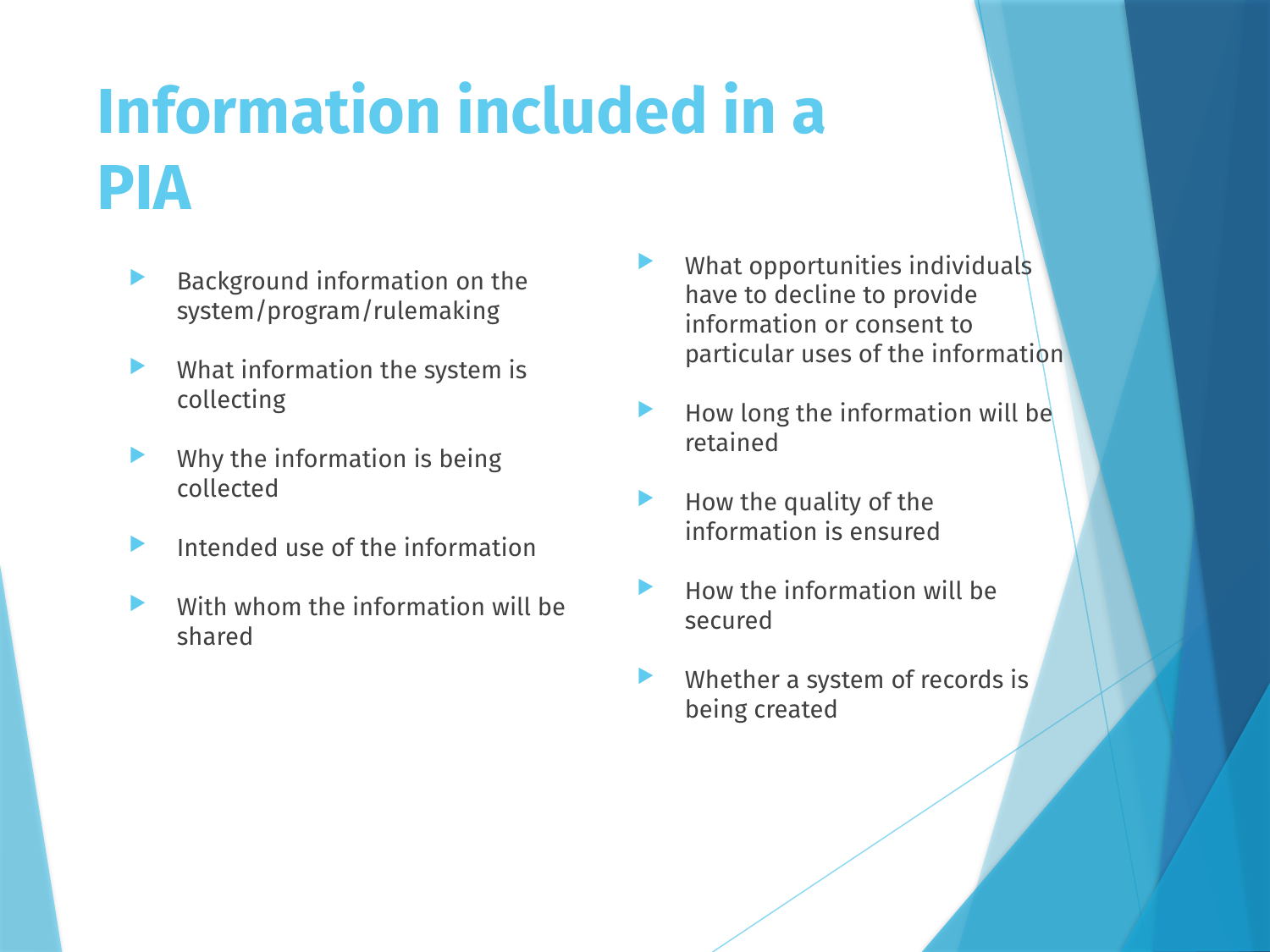

# Information included in a PIA
What opportunities individuals have to decline to provide information or consent to particular uses of the information

How long the information will be retained

How the quality of the information is ensured

How the information will be secured

Whether a system of records is being created
Background information on the system/program/rulemaking

What information the system is collecting

Why the information is being collected

Intended use of the information

With whom the information will be shared